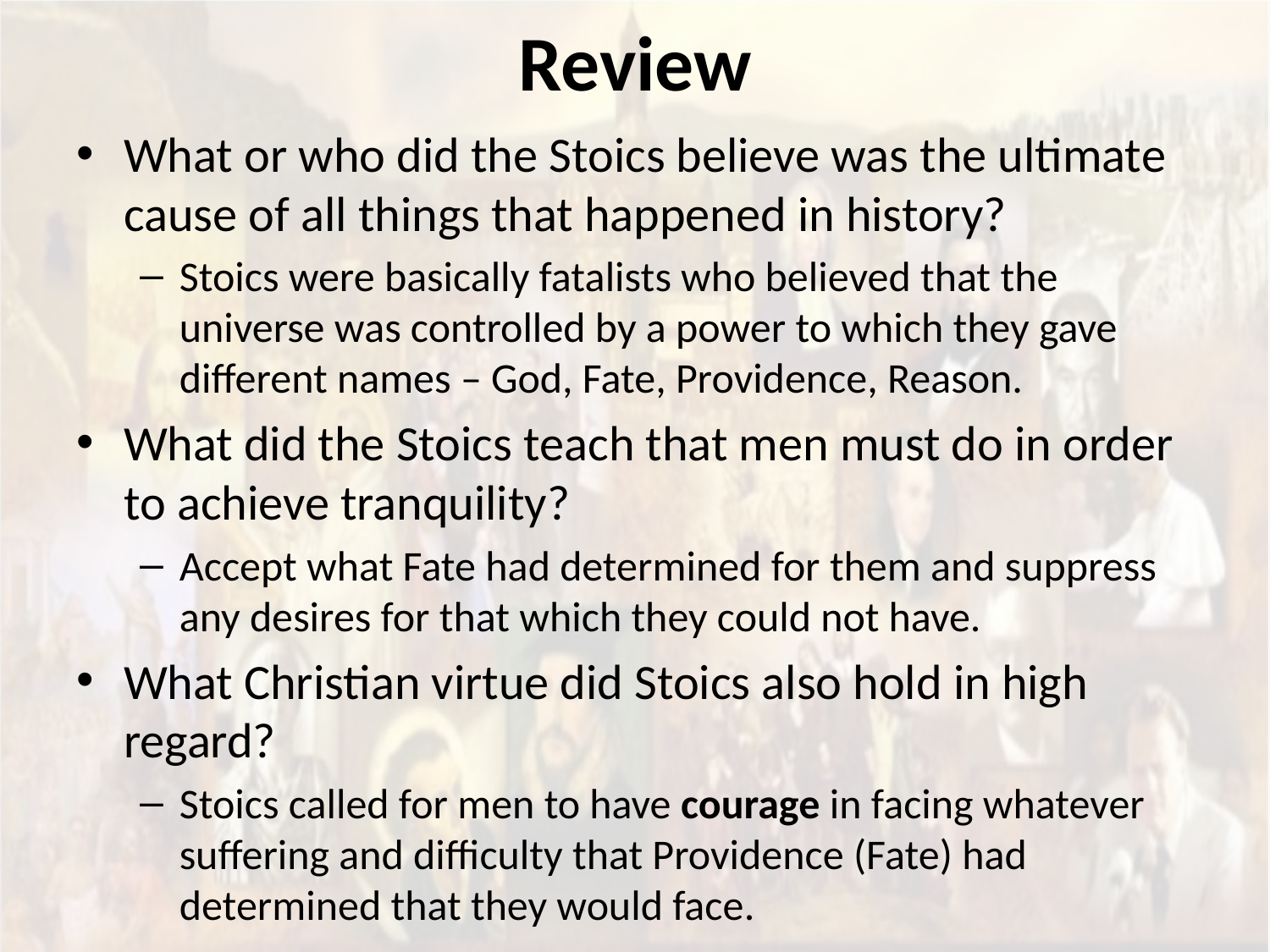

# Review
What or who did the Stoics believe was the ultimate cause of all things that happened in history?
Stoics were basically fatalists who believed that the universe was controlled by a power to which they gave different names – God, Fate, Providence, Reason.
What did the Stoics teach that men must do in order to achieve tranquility?
Accept what Fate had determined for them and suppress any desires for that which they could not have.
What Christian virtue did Stoics also hold in high regard?
Stoics called for men to have courage in facing whatever suffering and difficulty that Providence (Fate) had determined that they would face.